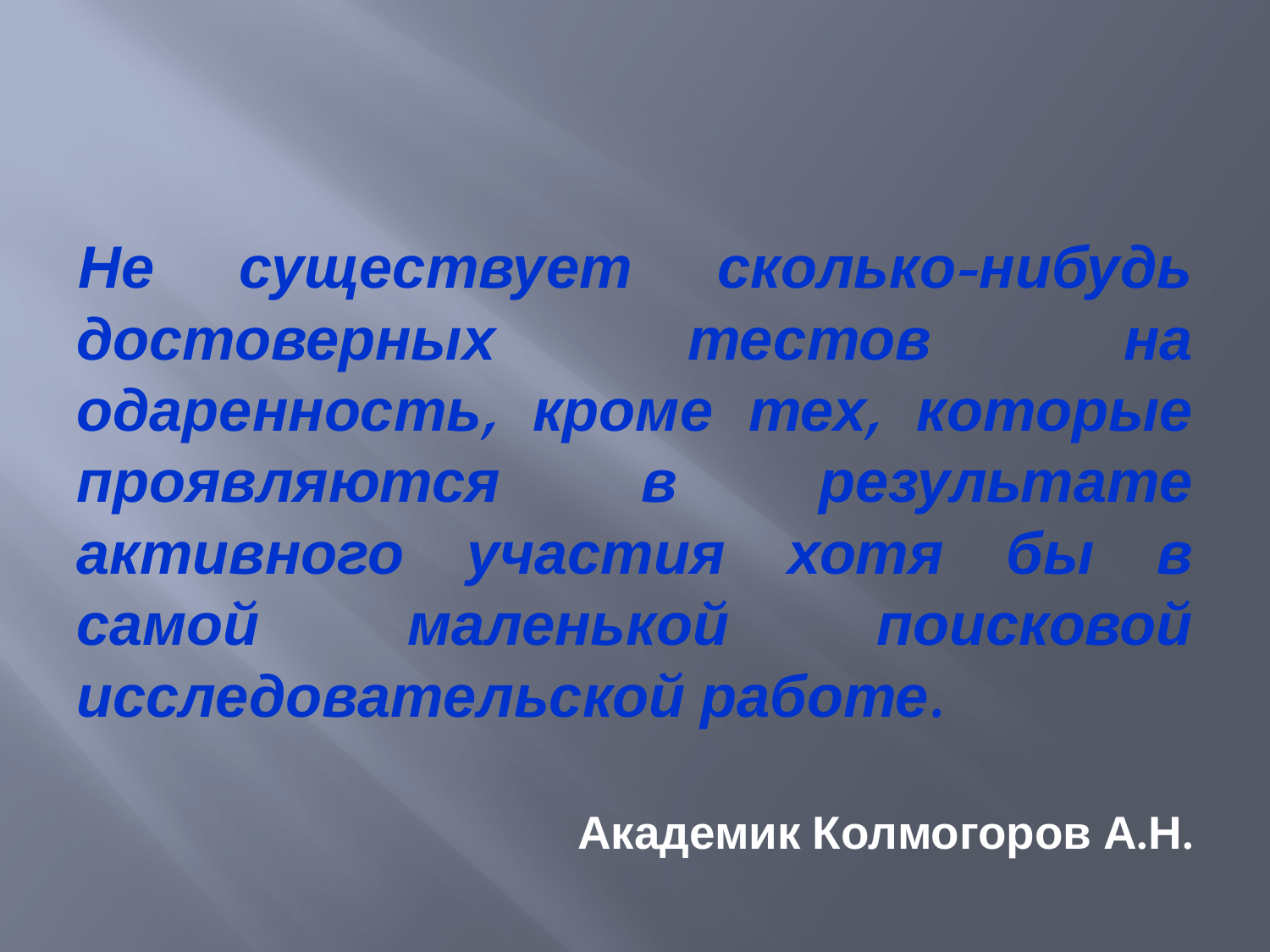

Не существует сколько-нибудь достоверных тестов на одаренность, кроме тех, которые проявляются в результате активного участия хотя бы в самой маленькой поисковой исследовательской работе.

Академик Колмогоров А.Н.